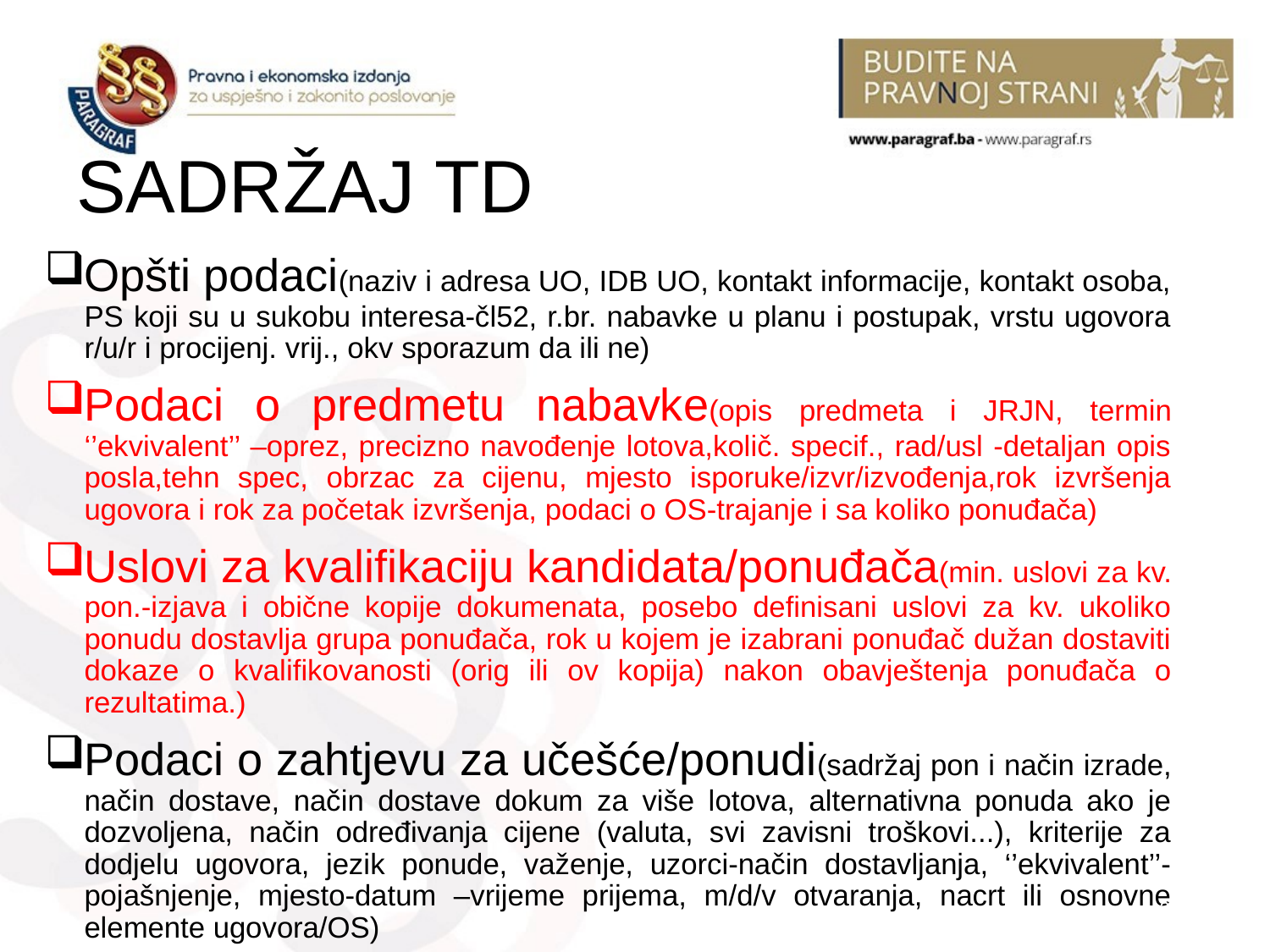

# SADRŽAJ TD
Opšti podaci(naziv i adresa UO, IDB UO, kontakt informacije, kontakt osoba, PS koji su u sukobu interesa-čl52, r.br. nabavke u planu i postupak, vrstu ugovora r/u/r i procijenj. vrij., okv sporazum da ili ne)
Podaci o predmetu nabavke(opis predmeta i JRJN, termin ‘’ekvivalent’’ –oprez, precizno navođenje lotova,količ. specif., rad/usl -detaljan opis posla,tehn spec, obrzac za cijenu, mjesto isporuke/izvr/izvođenja,rok izvršenja ugovora i rok za početak izvršenja, podaci o OS-trajanje i sa koliko ponuđača)
Uslovi za kvalifikaciju kandidata/ponuđača(min. uslovi za kv. pon.-izjava i obične kopije dokumenata, posebo definisani uslovi za kv. ukoliko ponudu dostavlja grupa ponuđača, rok u kojem je izabrani ponuđač dužan dostaviti dokaze o kvalifikovanosti (orig ili ov kopija) nakon obavještenja ponuđača o rezultatima.)
Podaci o zahtjevu za učešće/ponudi(sadržaj pon i način izrade, način dostave, način dostave dokum za više lotova, alternativna ponuda ako je dozvoljena, način određivanja cijene (valuta, svi zavisni troškovi...), kriterije za dodjelu ugovora, jezik ponude, važenje, uzorci-način dostavljanja, ‘’ekvivalent’’-pojašnjenje, mjesto-datum –vrijeme prijema, m/d/v otvaranja, nacrt ili osnovne elemente ugovora/OS)

3